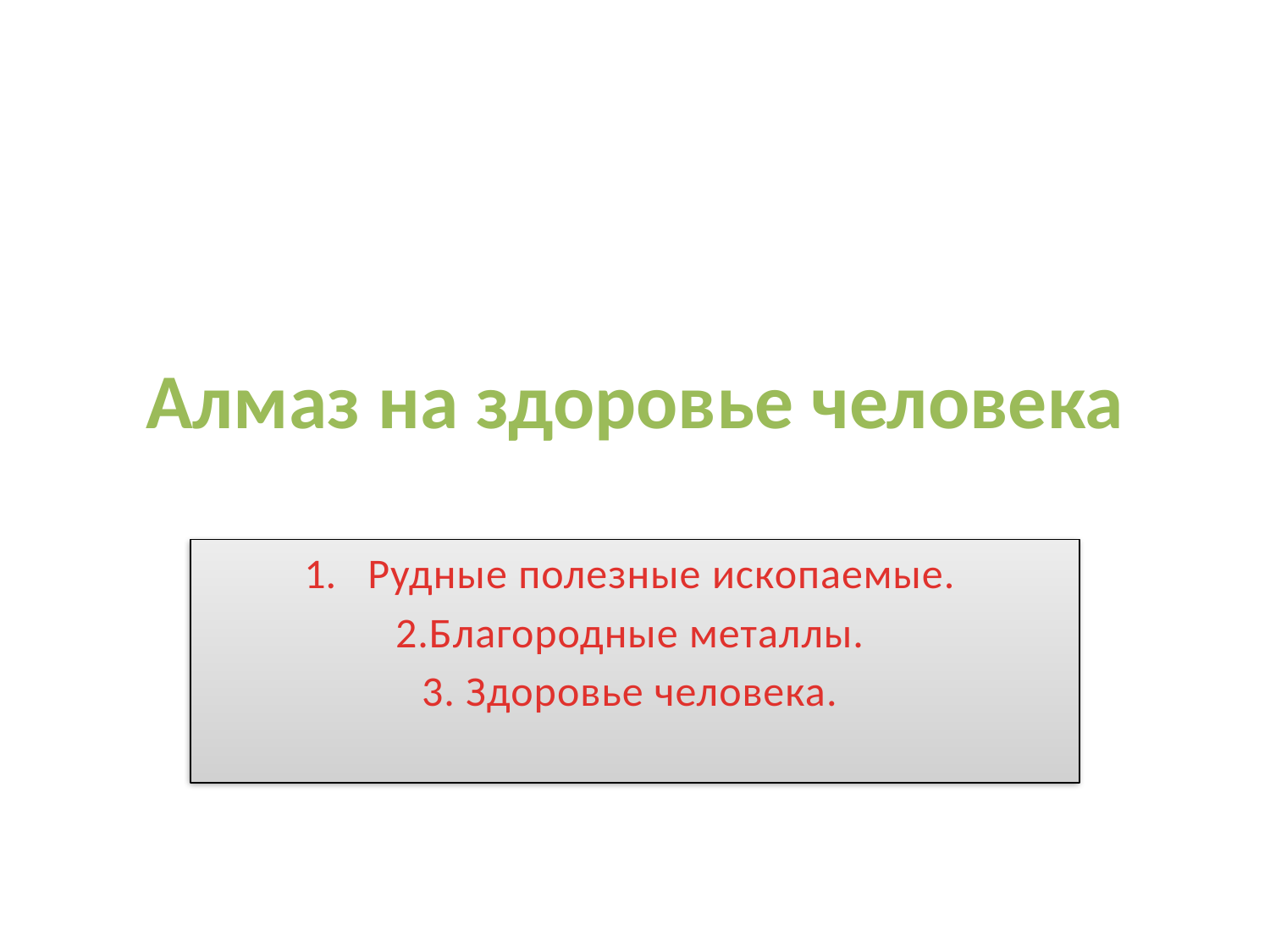

# Алмаз на здоровье человека
Рудные полезные ископаемые.
2.Благородные металлы.
3. Здоровье человека.